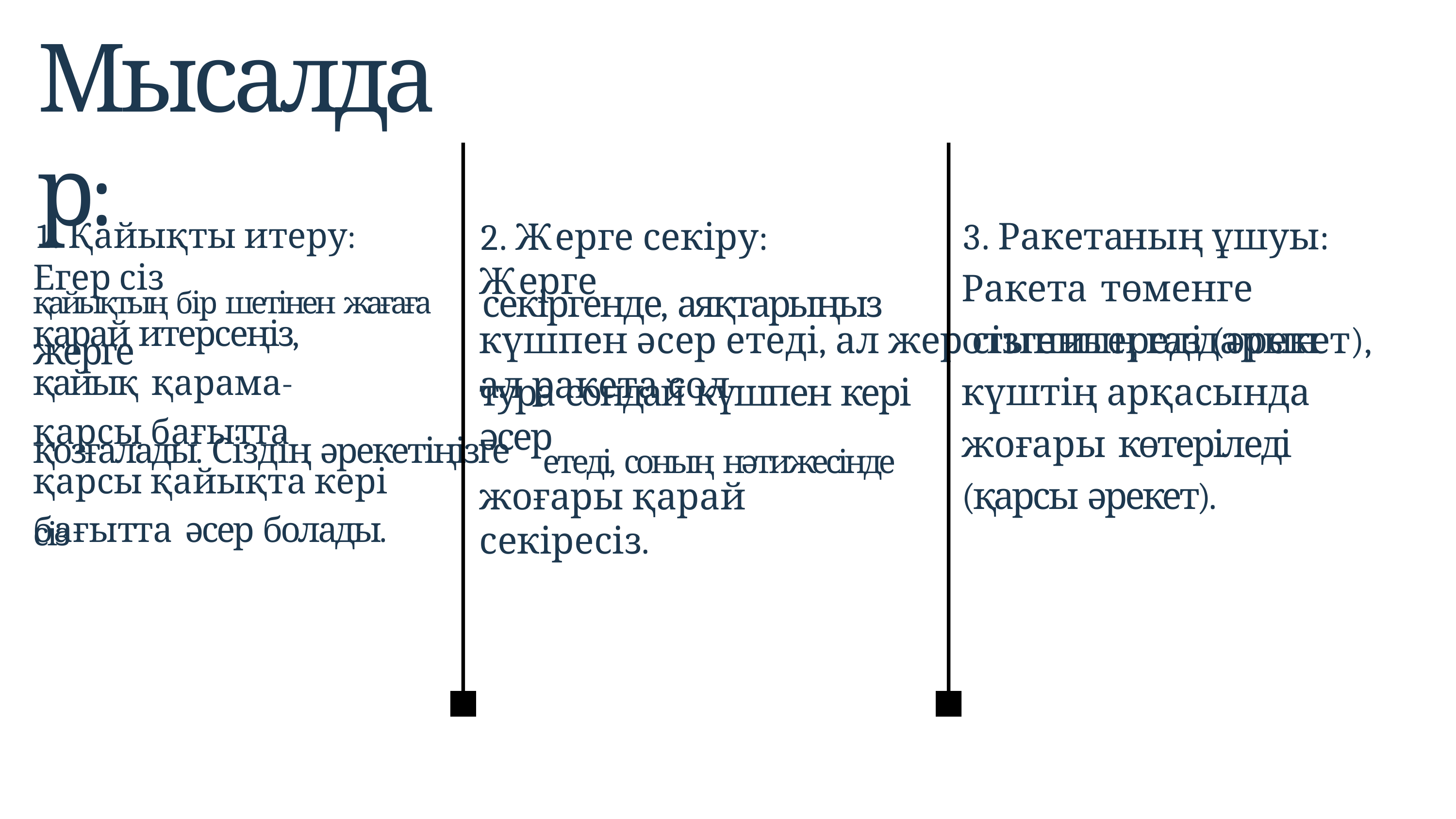

# Мысалдар:

3. Ракетаның ұшуы: Ракета  төменге отынның газдарын
2. Жерге секіру: Жерге
1. Қайықты итеру: Егер сіз
қайықтың бір шетінен жағаға	секіргенде, аяқтарыңыз жерге
қарай итерсеңіз, қайық  қарама-қарсы бағытта
күшпен әсер етеді, ал жер сізге	итереді (әрекет), ал ракета сол
күштің арқасында жоғары  көтеріледі (қарсы әрекет).
тура сондай күшпен кері әсер
қозғалады. Сіздің әрекетіңізге	етеді, соның нәтижесінде сіз
қарсы қайықта кері бағытта  әсер болады.
жоғары қарай секіресіз.